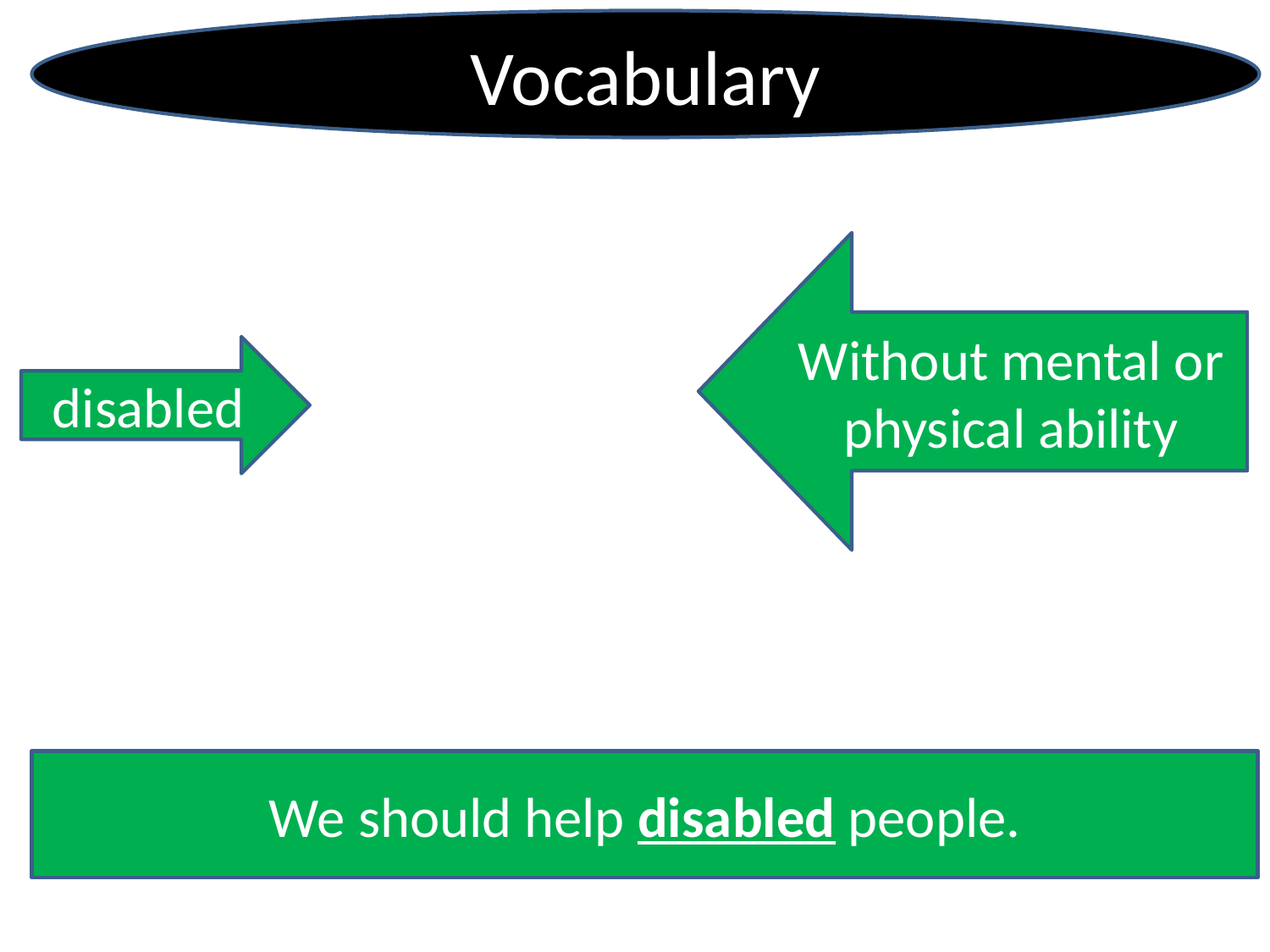

Vocabulary
Without mental or physical ability

disabled

We should help disabled people.